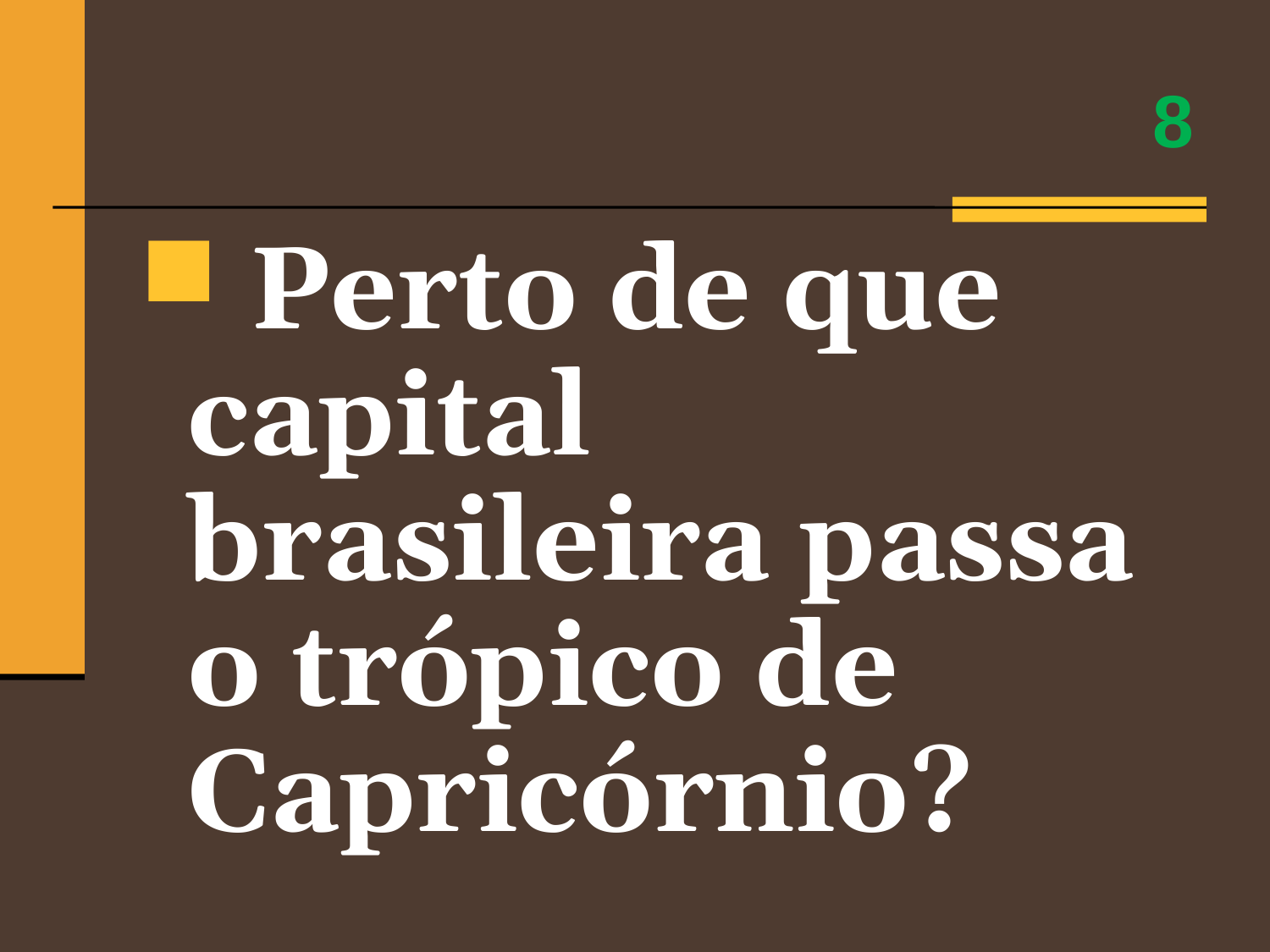

# 8
 Perto de que capital brasileira passa o trópico de Capricórnio?